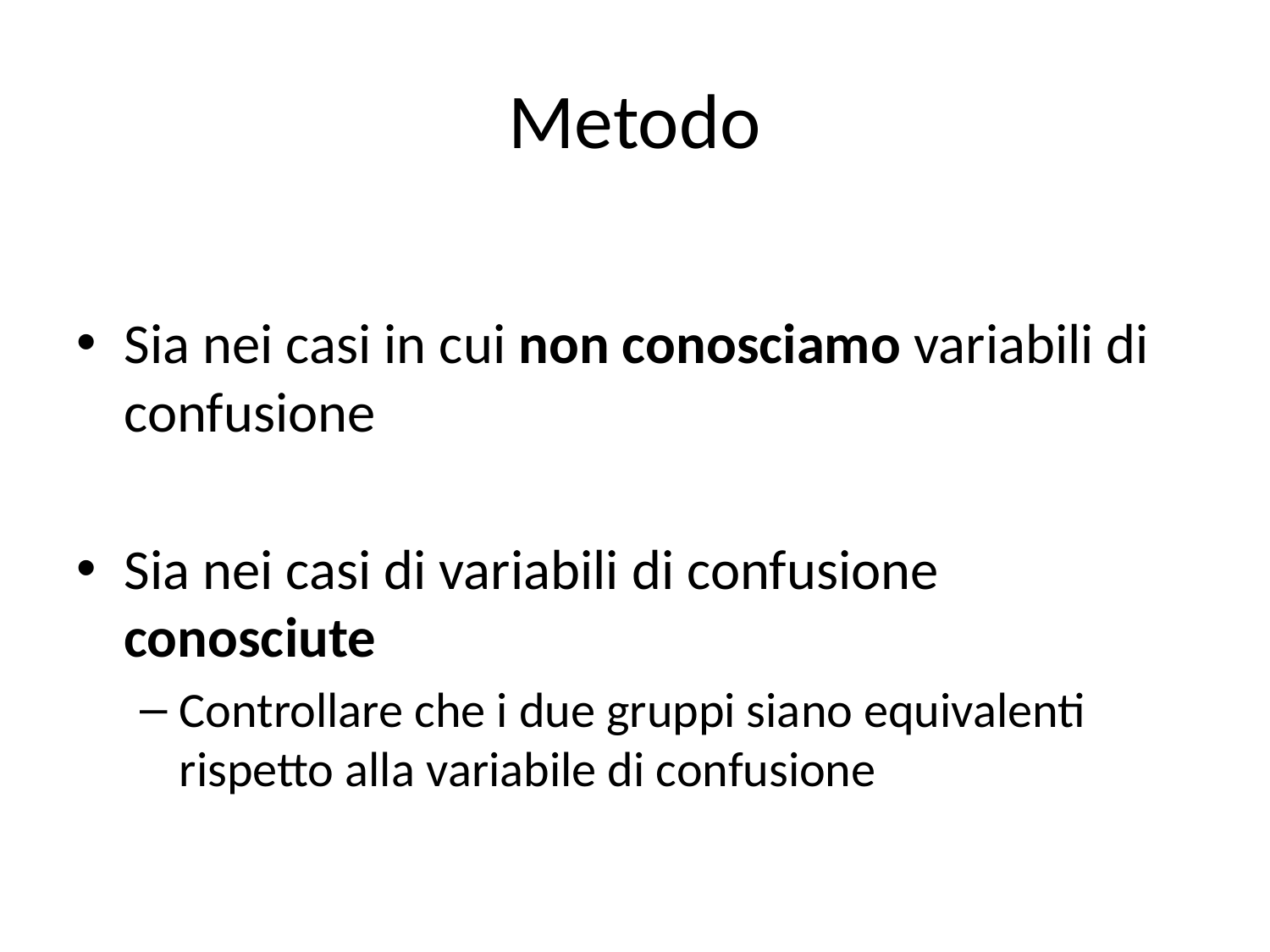

# Metodo

Sia nei casi in cui non conosciamo variabili di confusione

Sia nei casi di variabili di confusione conosciute
Controllare che i due gruppi siano equivalenti rispetto alla variabile di confusione